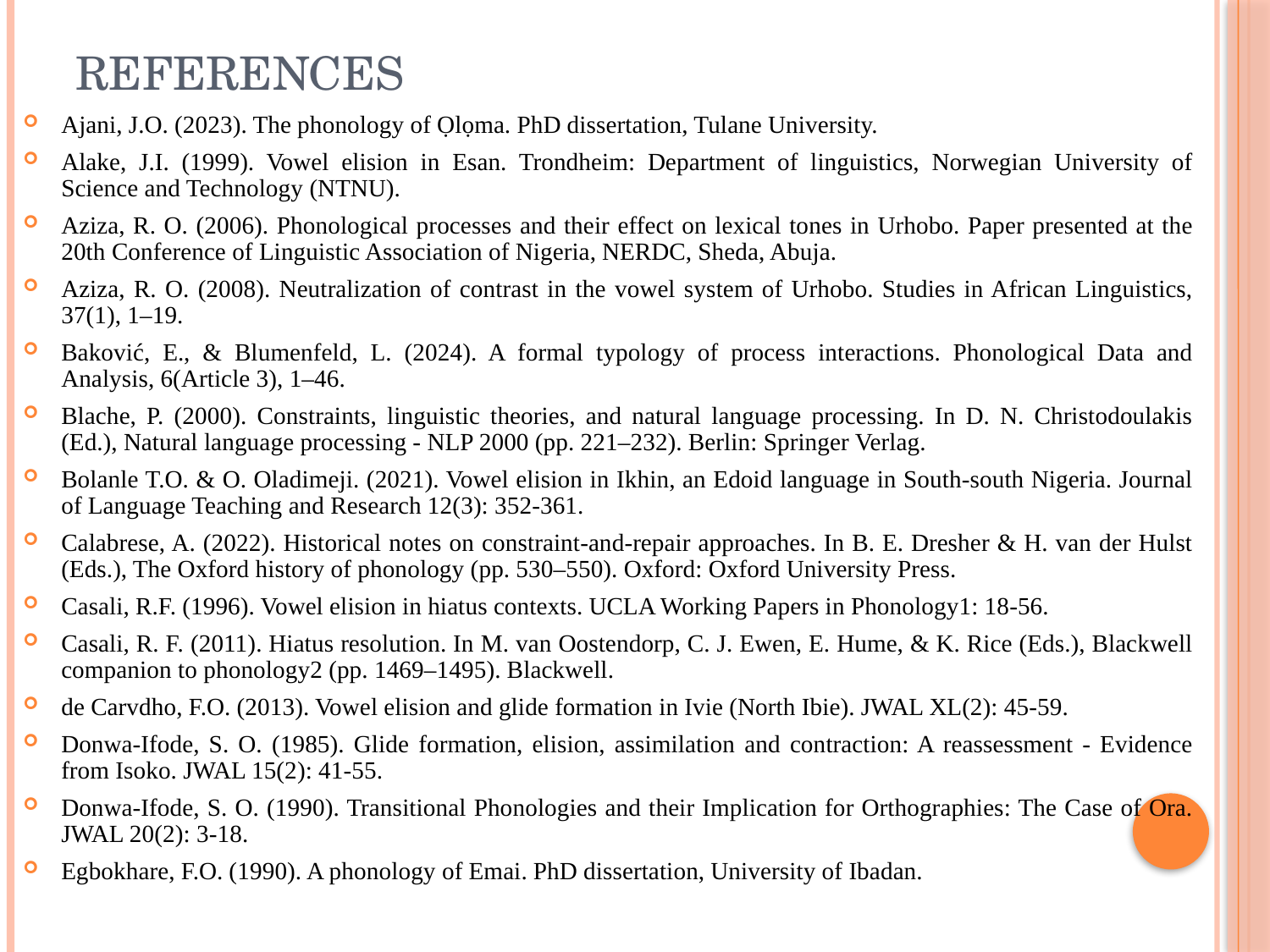

# References
Ajani, J.O. (2023). The phonology of Ọlọma. PhD dissertation, Tulane University.
Alake, J.I. (1999). Vowel elision in Esan. Trondheim: Department of linguistics, Norwegian University of Science and Technology (NTNU).
Aziza, R. O. (2006). Phonological processes and their effect on lexical tones in Urhobo. Paper presented at the 20th Conference of Linguistic Association of Nigeria, NERDC, Sheda, Abuja.
Aziza, R. O. (2008). Neutralization of contrast in the vowel system of Urhobo. Studies in African Linguistics, 37(1), 1–19.
Baković, E., & Blumenfeld, L. (2024). A formal typology of process interactions. Phonological Data and Analysis, 6(Article 3), 1–46.
Blache, P. (2000). Constraints, linguistic theories, and natural language processing. In D. N. Christodoulakis (Ed.), Natural language processing - NLP 2000 (pp. 221–232). Berlin: Springer Verlag.
Bolanle T.O. & O. Oladimeji. (2021). Vowel elision in Ikhin, an Edoid language in South-south Nigeria. Journal of Language Teaching and Research 12(3): 352-361.
Calabrese, A. (2022). Historical notes on constraint-and-repair approaches. In B. E. Dresher & H. van der Hulst (Eds.), The Oxford history of phonology (pp. 530–550). Oxford: Oxford University Press.
Casali, R.F. (1996). Vowel elision in hiatus contexts. UCLA Working Papers in Phonology1: 18-56.
Casali, R. F. (2011). Hiatus resolution. In M. van Oostendorp, C. J. Ewen, E. Hume, & K. Rice (Eds.), Blackwell companion to phonology2 (pp. 1469–1495). Blackwell.
de Carvdho, F.O. (2013). Vowel elision and glide formation in Ivie (North Ibie). JWAL XL(2): 45-59.
Donwa-Ifode, S. O. (1985). Glide formation, elision, assimilation and contraction: A reassessment - Evidence from Isoko. JWAL 15(2): 41-55.
Donwa-Ifode, S. O. (1990). Transitional Phonologies and their Implication for Orthographies: The Case of Ora. JWAL 20(2): 3-18.
Egbokhare, F.O. (1990). A phonology of Emai. PhD dissertation, University of Ibadan.